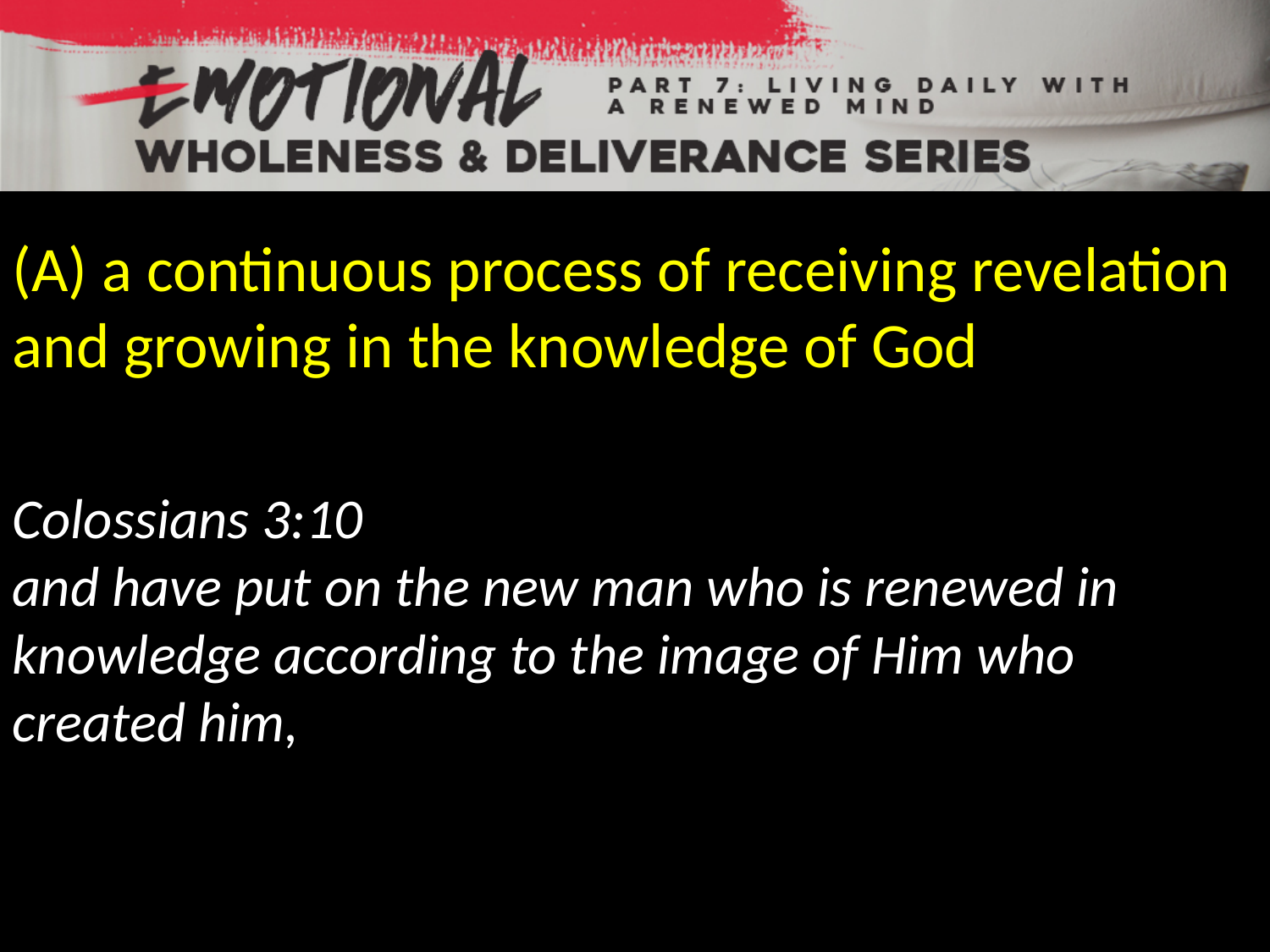

(A) a continuous process of receiving revelation and growing in the knowledge of God
Colossians 3:10
and have put on the new man who is renewed in knowledge according to the image of Him who created him,